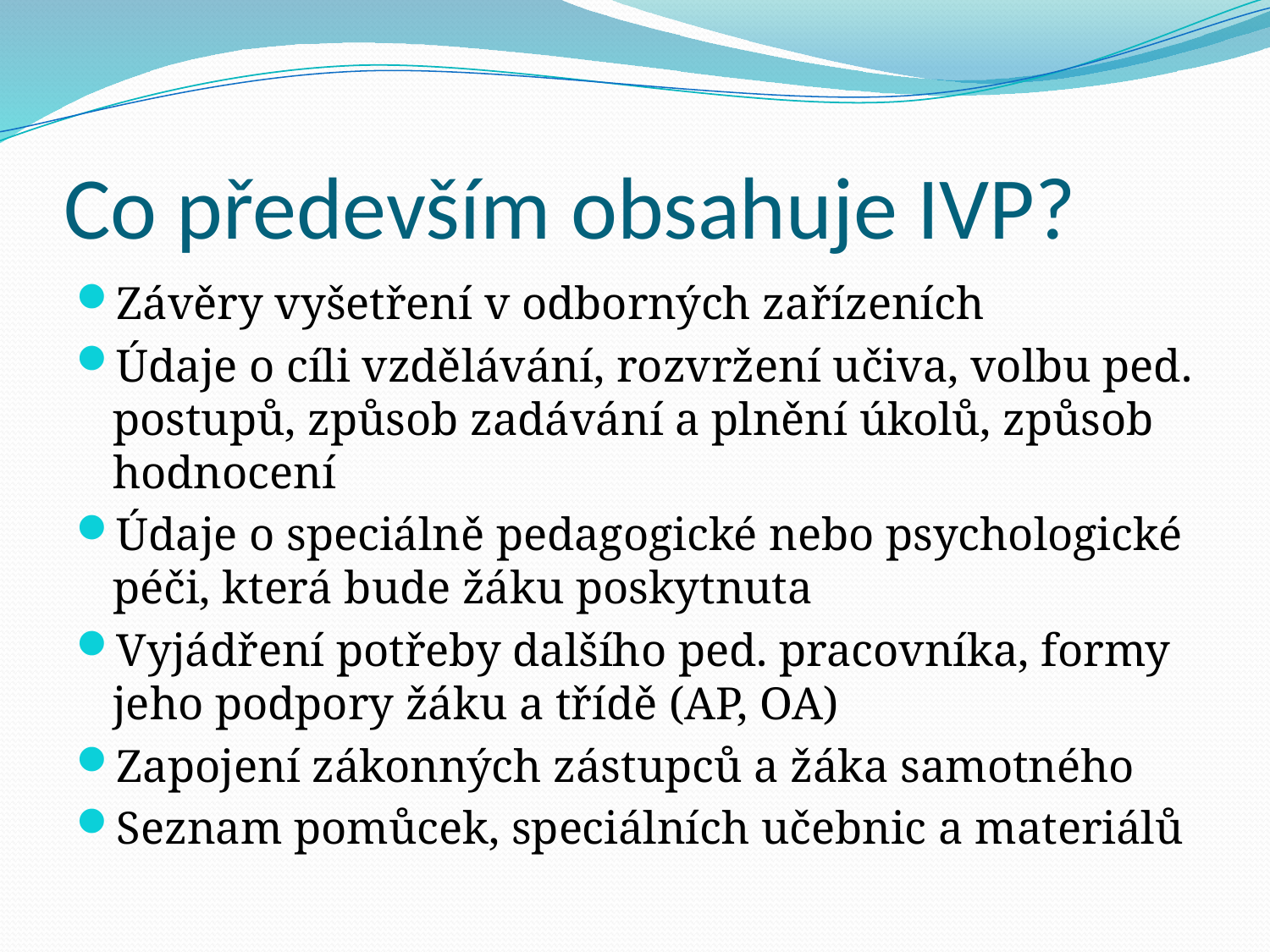

# Co především obsahuje IVP?
Závěry vyšetření v odborných zařízeních
Údaje o cíli vzdělávání, rozvržení učiva, volbu ped. postupů, způsob zadávání a plnění úkolů, způsob hodnocení
Údaje o speciálně pedagogické nebo psychologické péči, která bude žáku poskytnuta
Vyjádření potřeby dalšího ped. pracovníka, formy jeho podpory žáku a třídě (AP, OA)
Zapojení zákonných zástupců a žáka samotného
Seznam pomůcek, speciálních učebnic a materiálů